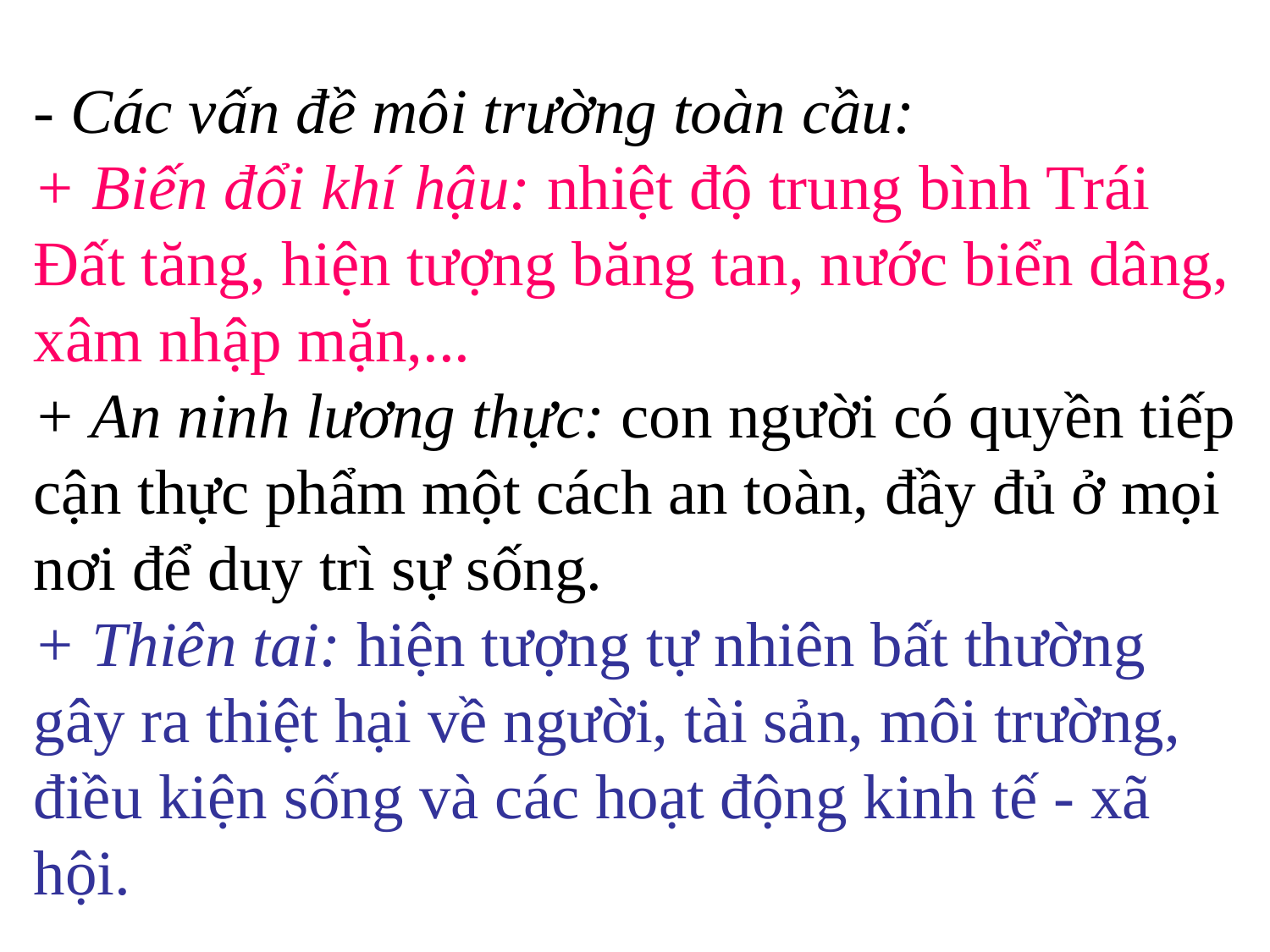

- Các vấn đề môi trường toàn cầu:
+ Biến đổi khí hậu: nhiệt độ trung bình Trái Đất tăng, hiện tượng băng tan, nước biển dâng, xâm nhập mặn,...
+ An ninh lương thực: con người có quyền tiếp cận thực phẩm một cách an toàn, đầy đủ ở mọi nơi để duy trì sự sống.
+ Thiên tai: hiện tượng tự nhiên bất thường gây ra thiệt hại về người, tài sản, môi trường, điều kiện sống và các hoạt động kinh tế - xã hội.